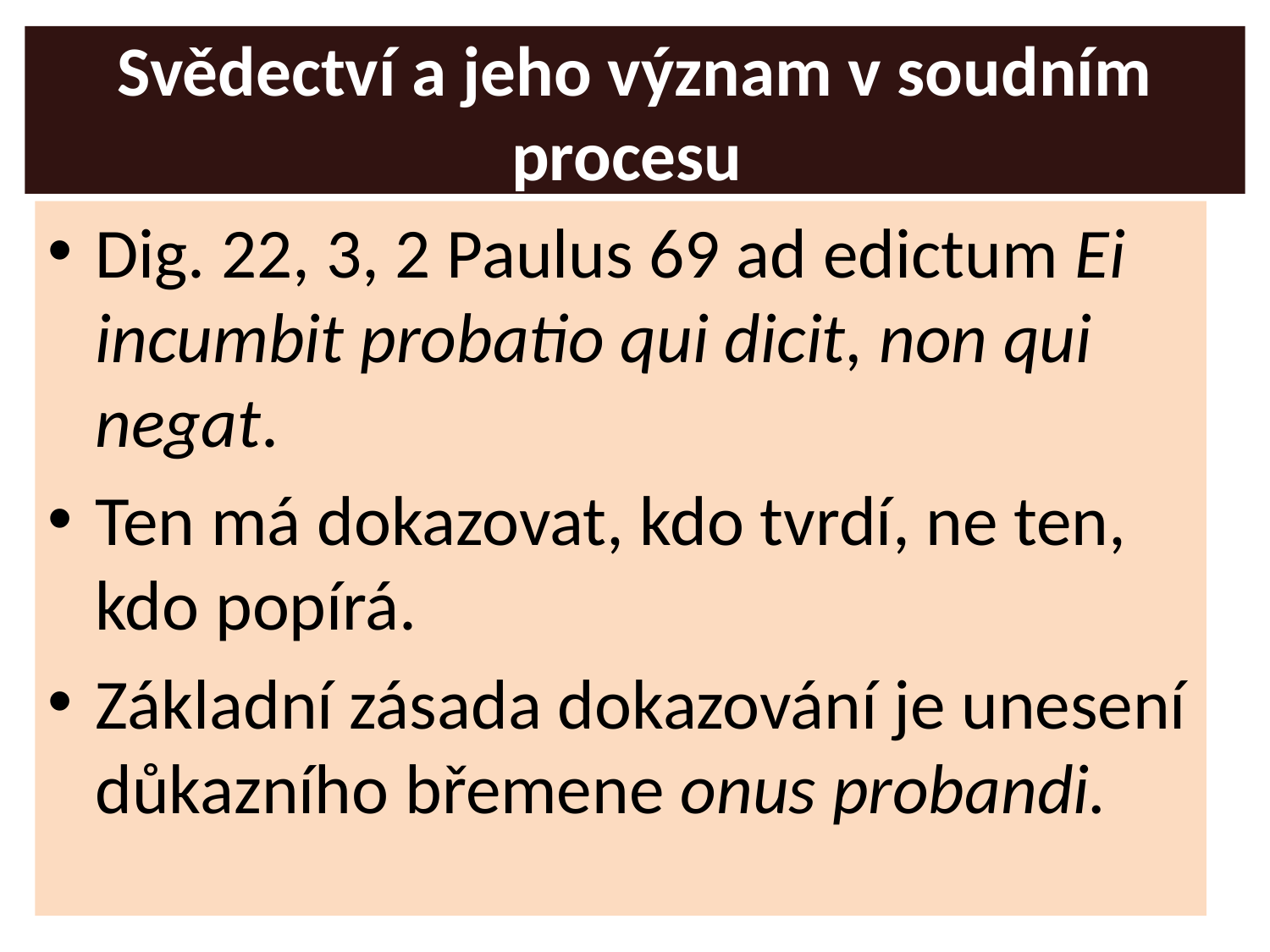

# Svědectví a jeho význam v soudním procesu
Dig. 22, 3, 2 Paulus 69 ad edictum Ei incumbit probatio qui dicit, non qui negat.
Ten má dokazovat, kdo tvrdí, ne ten, kdo popírá.
Základní zásada dokazování je unesení důkazního břemene onus probandi.